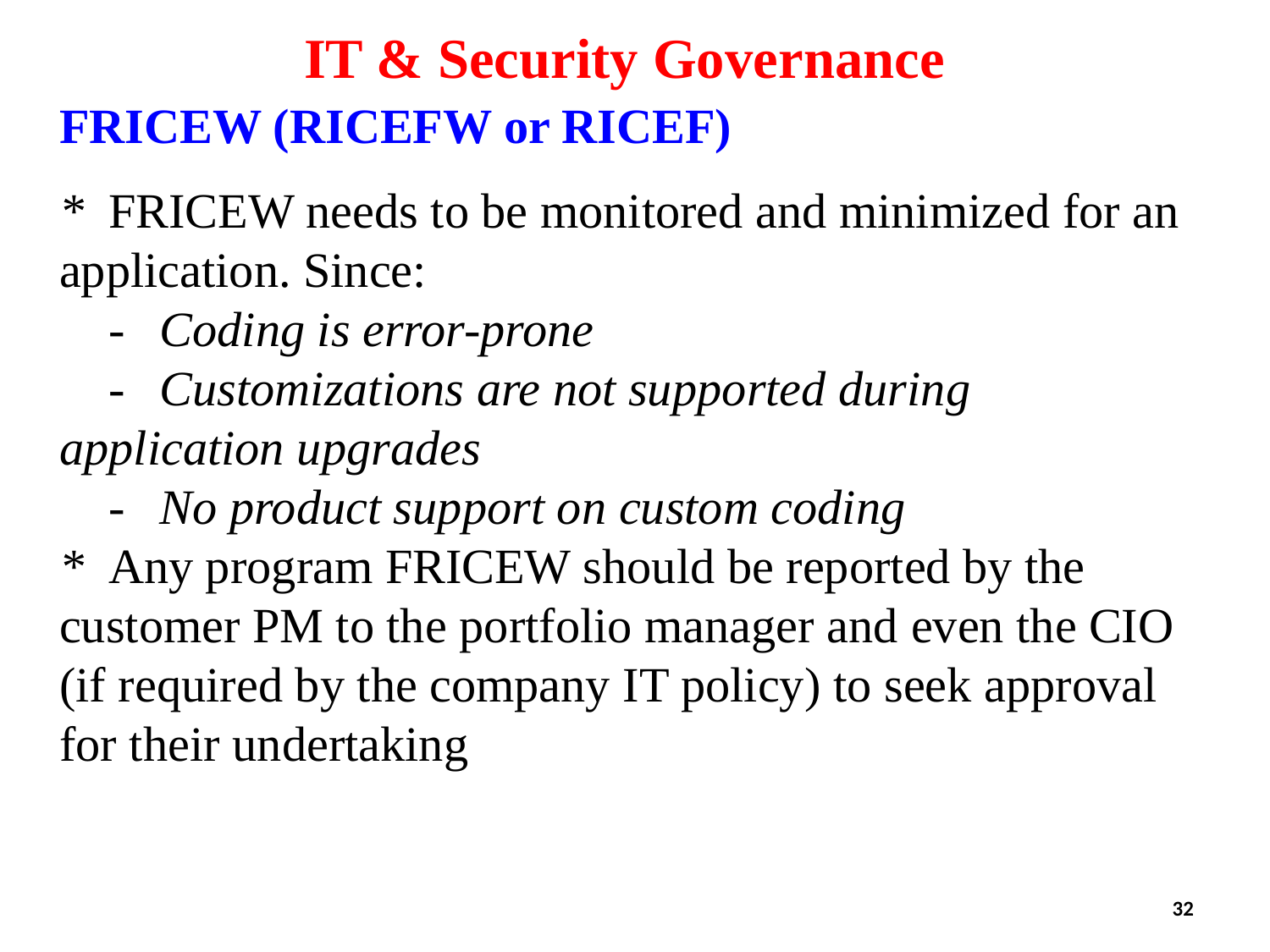

IT & Security Governance
FRICEW (RICEFW or RICEF)

*	FRICEW needs to be monitored and minimized for an application. Since:
	-	Coding is error-prone
	-	Customizations are not supported during application upgrades
	-	No product support on custom coding
*	Any program FRICEW should be reported by the customer PM to the portfolio manager and even the CIO (if required by the company IT policy) to seek approval for their undertaking

32